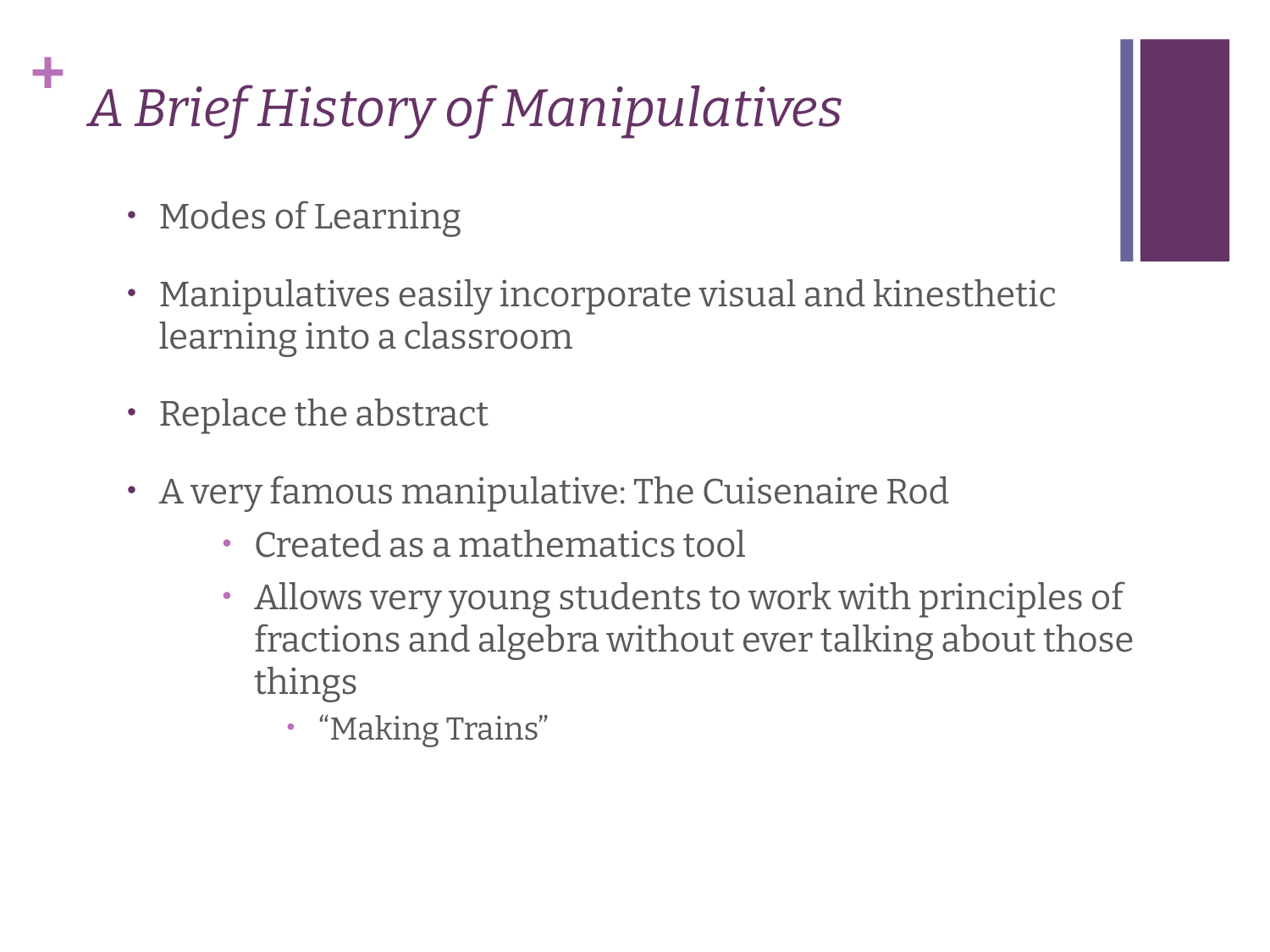

# A Brief History of Manipulatives
Modes of Learning
Manipulatives easily incorporate visual and kinesthetic learning into a classroom
Replace the abstract
A very famous manipulative: The Cuisenaire Rod
Created as a mathematics tool
Allows very young students to work with principles of fractions and algebra without ever talking about those things
“Making Trains”